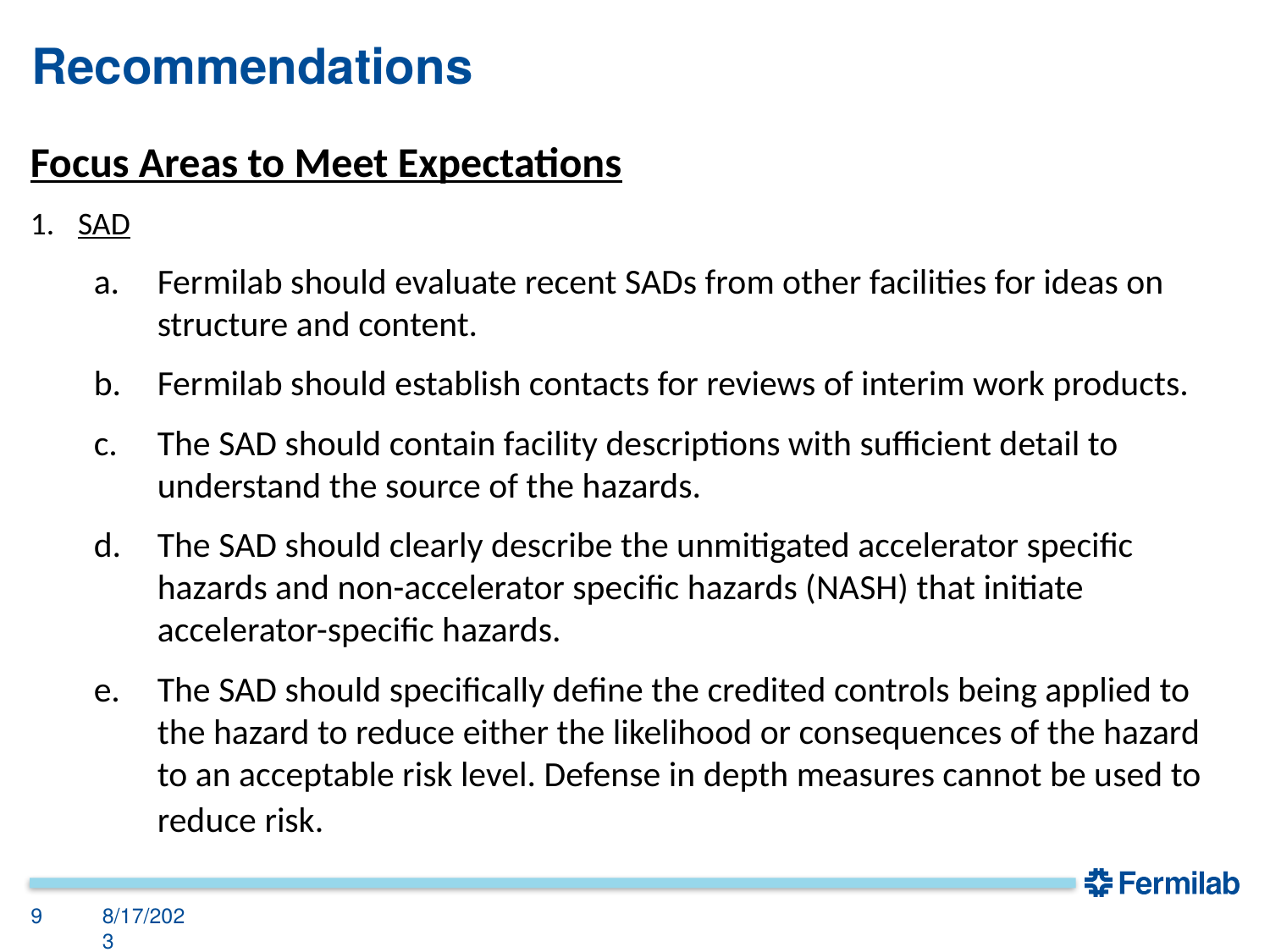

# Recommendations
Focus Areas to Meet Expectations
SAD
Fermilab should evaluate recent SADs from other facilities for ideas on structure and content.
Fermilab should establish contacts for reviews of interim work products.
The SAD should contain facility descriptions with sufficient detail to understand the source of the hazards.
The SAD should clearly describe the unmitigated accelerator specific hazards and non-accelerator specific hazards (NASH) that initiate accelerator-specific hazards.
The SAD should specifically define the credited controls being applied to the hazard to reduce either the likelihood or consequences of the hazard to an acceptable risk level. Defense in depth measures cannot be used to reduce risk.

9
8/17/2023